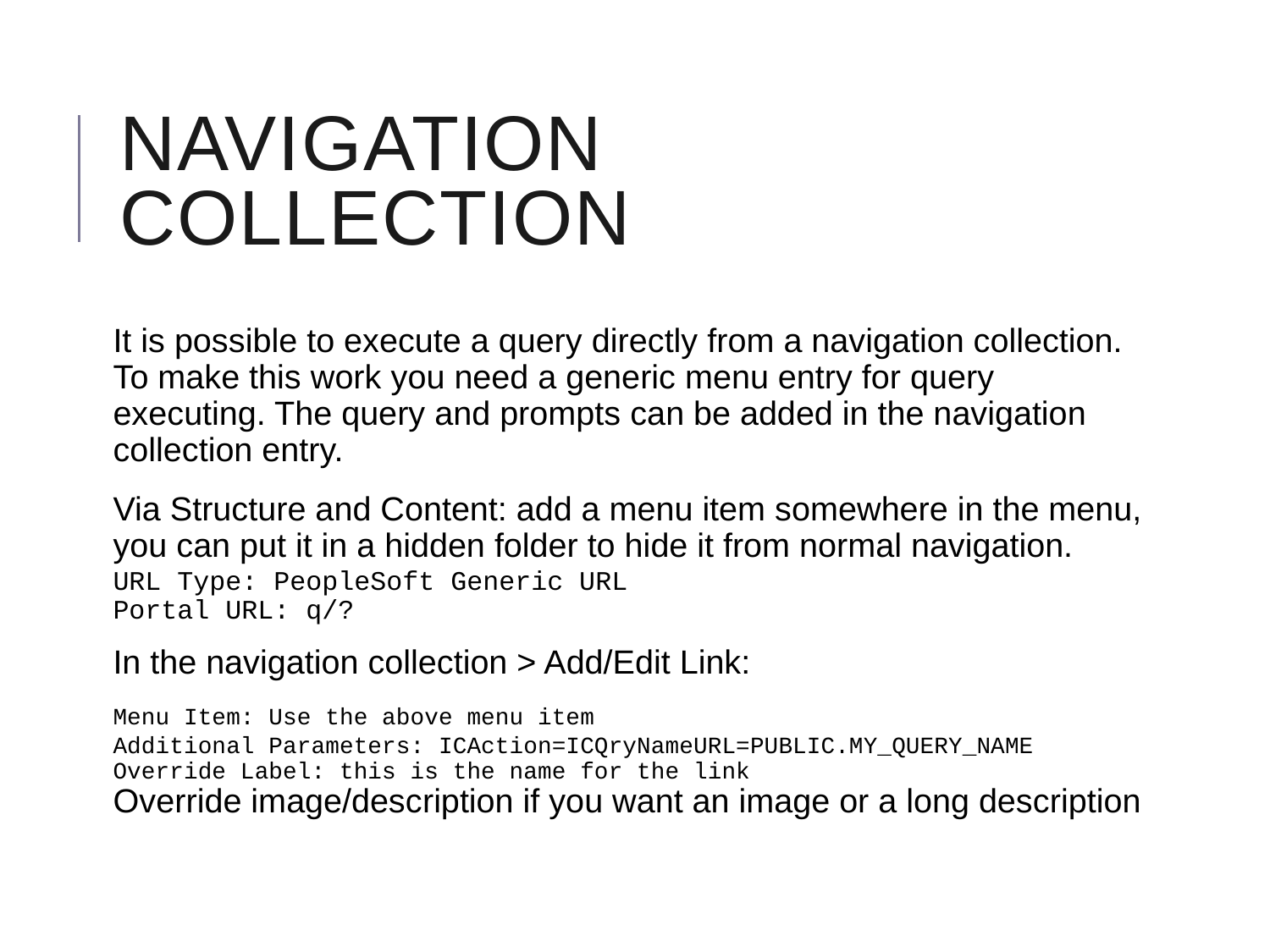

# Navigation Collection
It is possible to execute a query directly from a navigation collection. To make this work you need a generic menu entry for query executing. The query and prompts can be added in the navigation collection entry.
Via Structure and Content: add a menu item somewhere in the menu, you can put it in a hidden folder to hide it from normal navigation.
URL Type: PeopleSoft Generic URL
Portal URL: q/?
In the navigation collection > Add/Edit Link:
Menu Item: Use the above menu item
Additional Parameters: ICAction=ICQryNameURL=PUBLIC.MY_QUERY_NAME
Override Label: this is the name for the link
Override image/description if you want an image or a long description